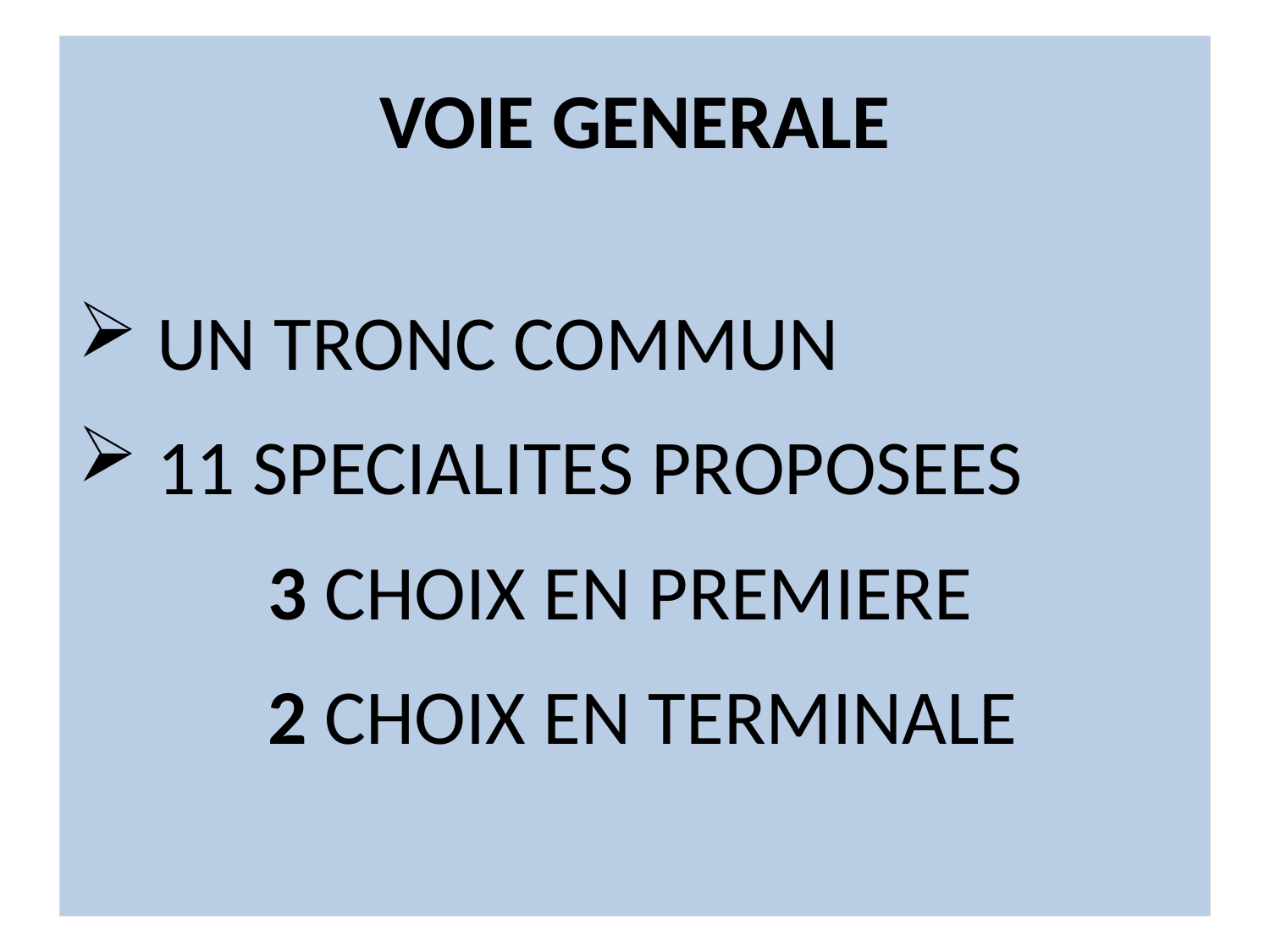

# VOIE GENERALE
UN TRONC COMMUN
11 SPECIALITES PROPOSEES
3 CHOIX EN PREMIERE
2 CHOIX EN TERMINALE